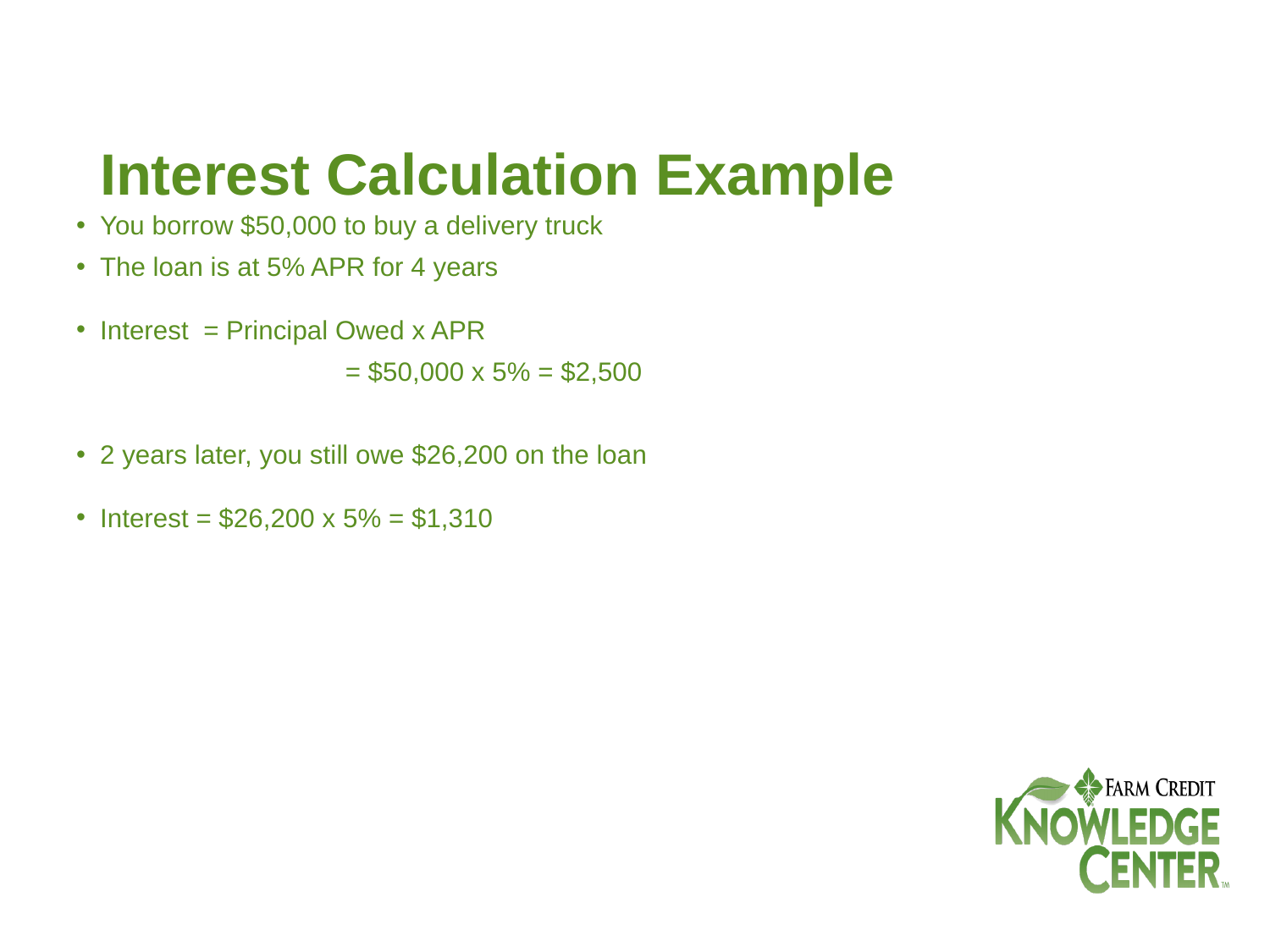

# Interest Calculation Example
You borrow $50,000 to buy a delivery truck
The loan is at 5% APR for 4 years
Interest  = Principal Owed x APR
		= $50,000 x 5% = $2,500

2 years later, you still owe $26,200 on the loan
Interest = $26,200 x 5% = $1,310